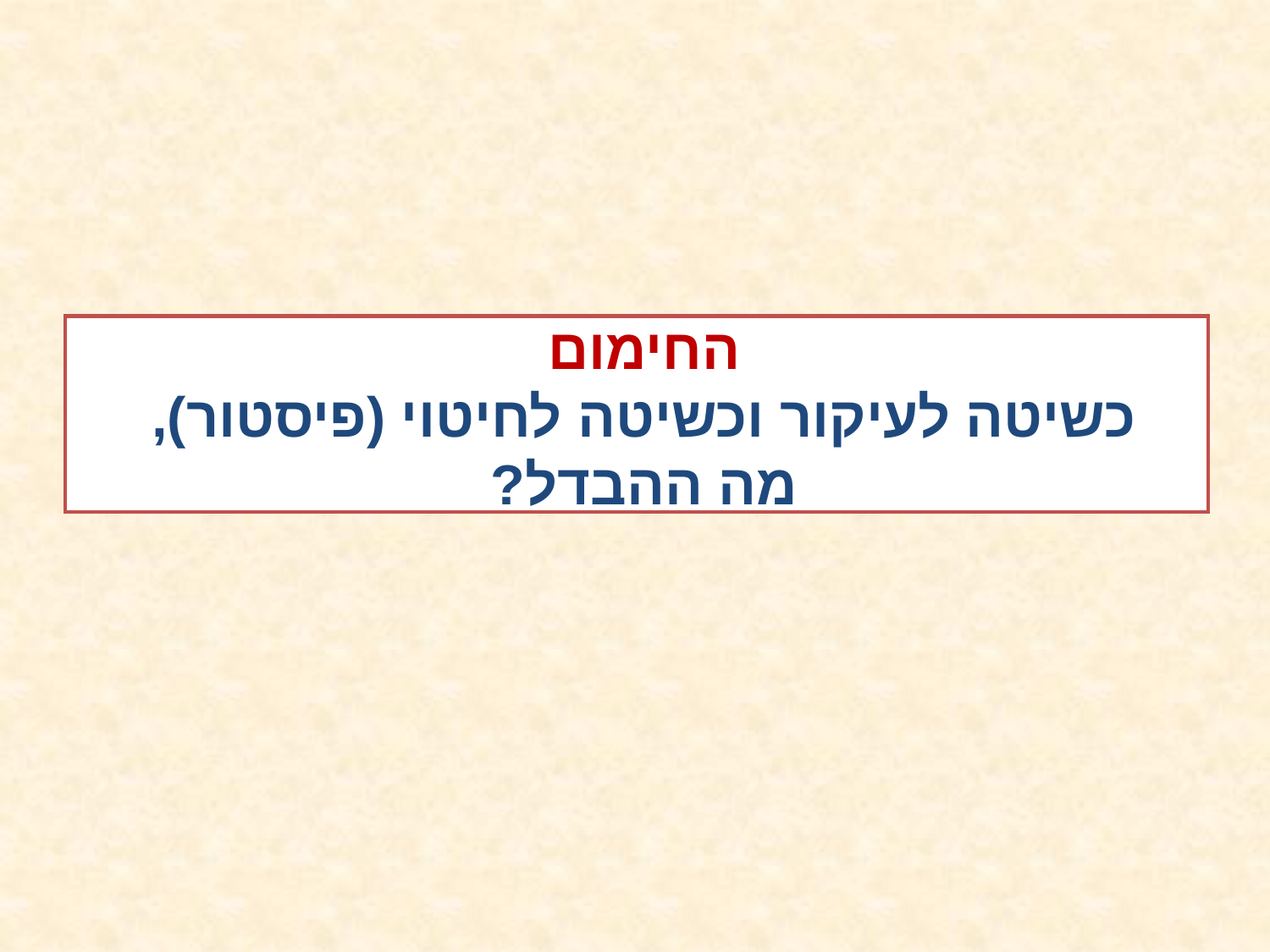

החימום
כשיטה לעיקור וכשיטה לחיטוי (פיסטור),
מה ההבדל?